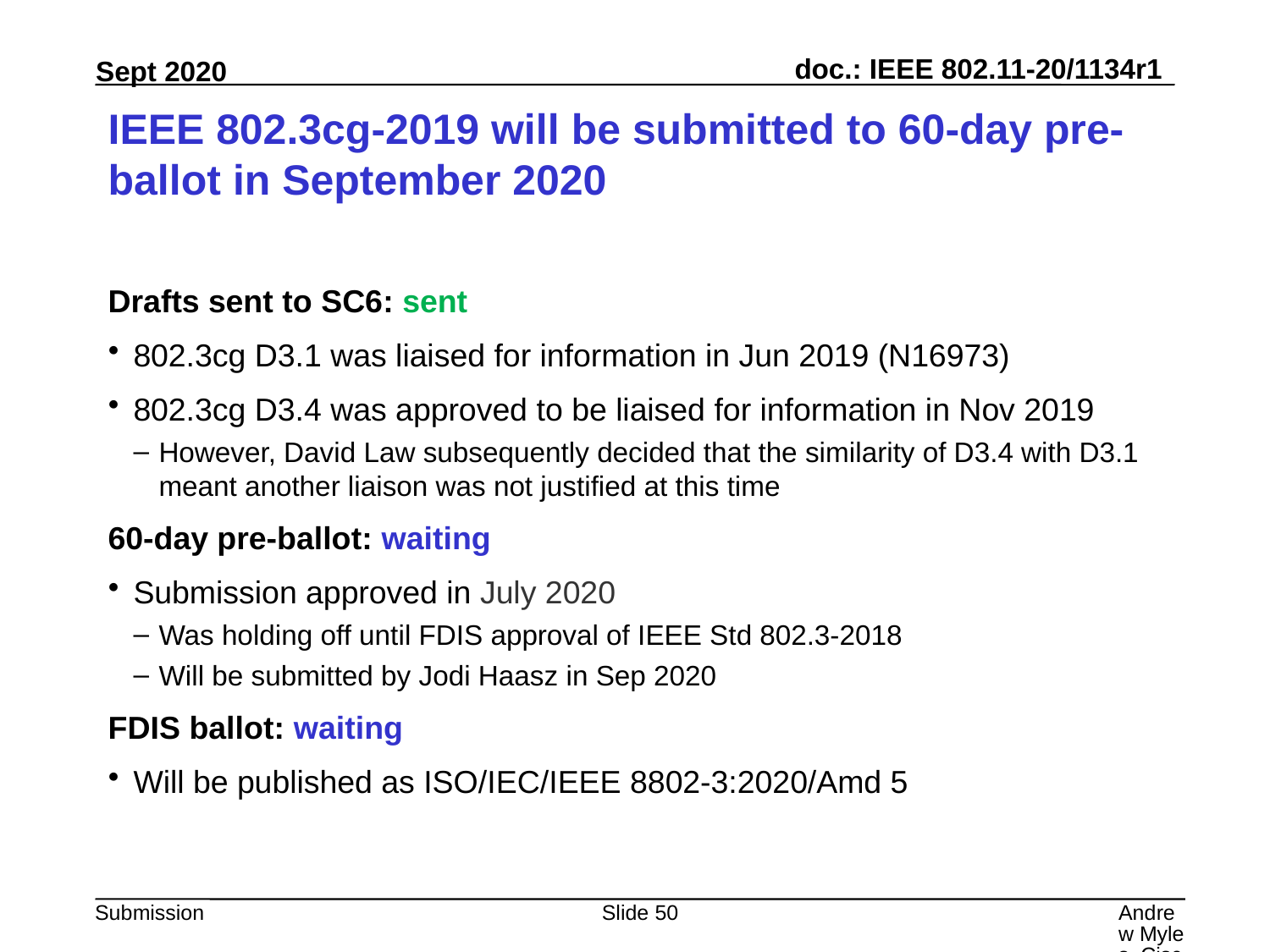

# IEEE 802.3cg-2019 will be submitted to 60-day pre-ballot in September 2020
Drafts sent to SC6: sent
802.3cg D3.1 was liaised for information in Jun 2019 (N16973)
802.3cg D3.4 was approved to be liaised for information in Nov 2019
However, David Law subsequently decided that the similarity of D3.4 with D3.1 meant another liaison was not justified at this time
60-day pre-ballot: waiting
Submission approved in July 2020
Was holding off until FDIS approval of IEEE Std 802.3-2018
Will be submitted by Jodi Haasz in Sep 2020
FDIS ballot: waiting
Will be published as ISO/IEC/IEEE 8802-3:2020/Amd 5

Slide 50
Andrew Myles, Cisco